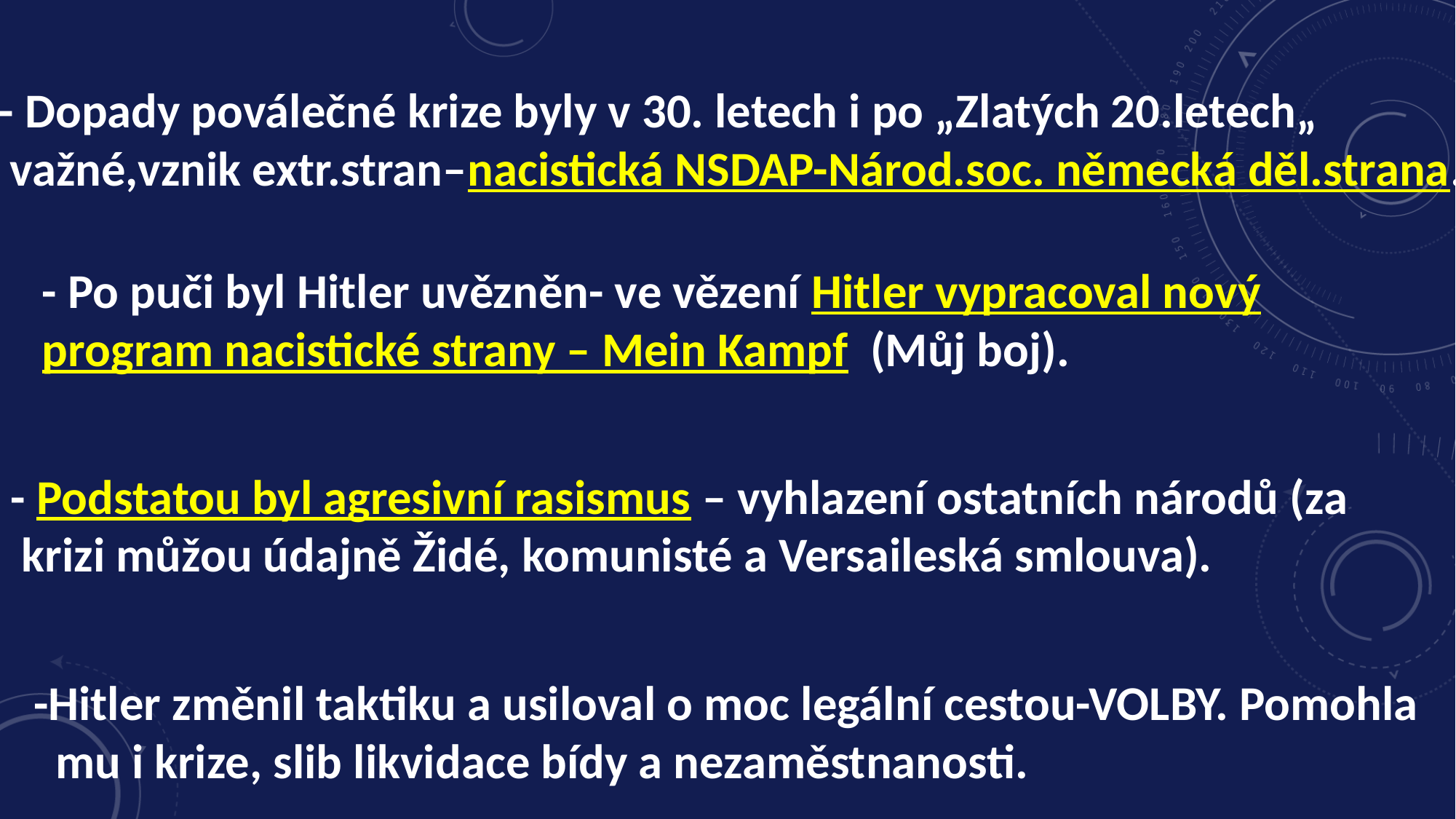

- Dopady poválečné krize byly v 30. letech i po „Zlatých 20.letech„
 važné,vznik extr.stran–nacistická NSDAP-Národ.soc. německá děl.strana.
- Po puči byl Hitler uvězněn- ve vězení Hitler vypracoval nový program nacistické strany – Mein Kampf  (Můj boj).
- Podstatou byl agresivní rasismus – vyhlazení ostatních národů (za
 krizi můžou údajně Židé, komunisté a Versaileská smlouva).
-Hitler změnil taktiku a usiloval o moc legální cestou-VOLBY. Pomohla
  mu i krize, slib likvidace bídy a nezaměstnanosti.